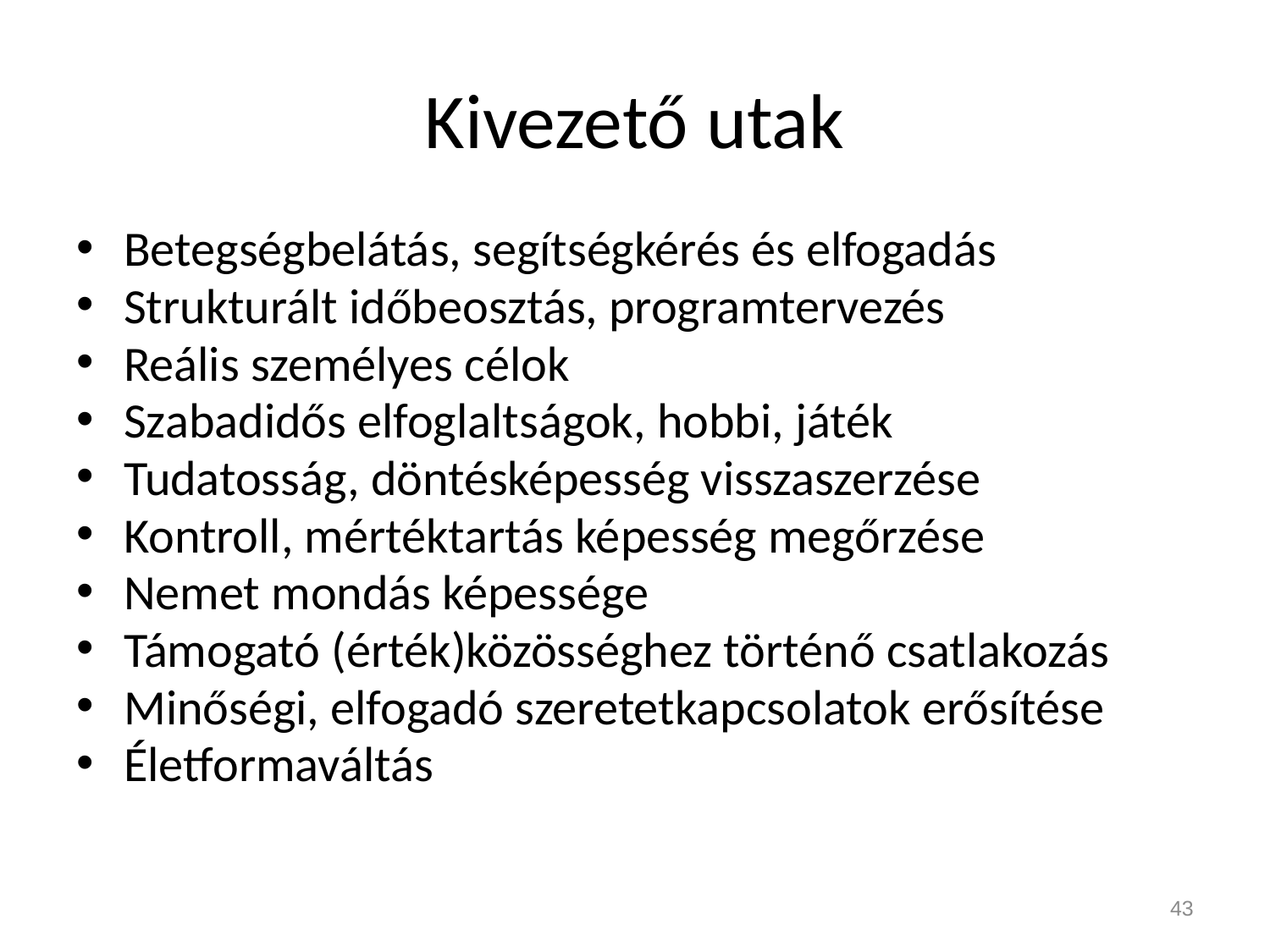

# Kivezető utak
Betegségbelátás, segítségkérés és elfogadás
Strukturált időbeosztás, programtervezés
Reális személyes célok
Szabadidős elfoglaltságok, hobbi, játék
Tudatosság, döntésképesség visszaszerzése
Kontroll, mértéktartás képesség megőrzése
Nemet mondás képessége
Támogató (érték)közösséghez történő csatlakozás
Minőségi, elfogadó szeretetkapcsolatok erősítése
Életformaváltás

43